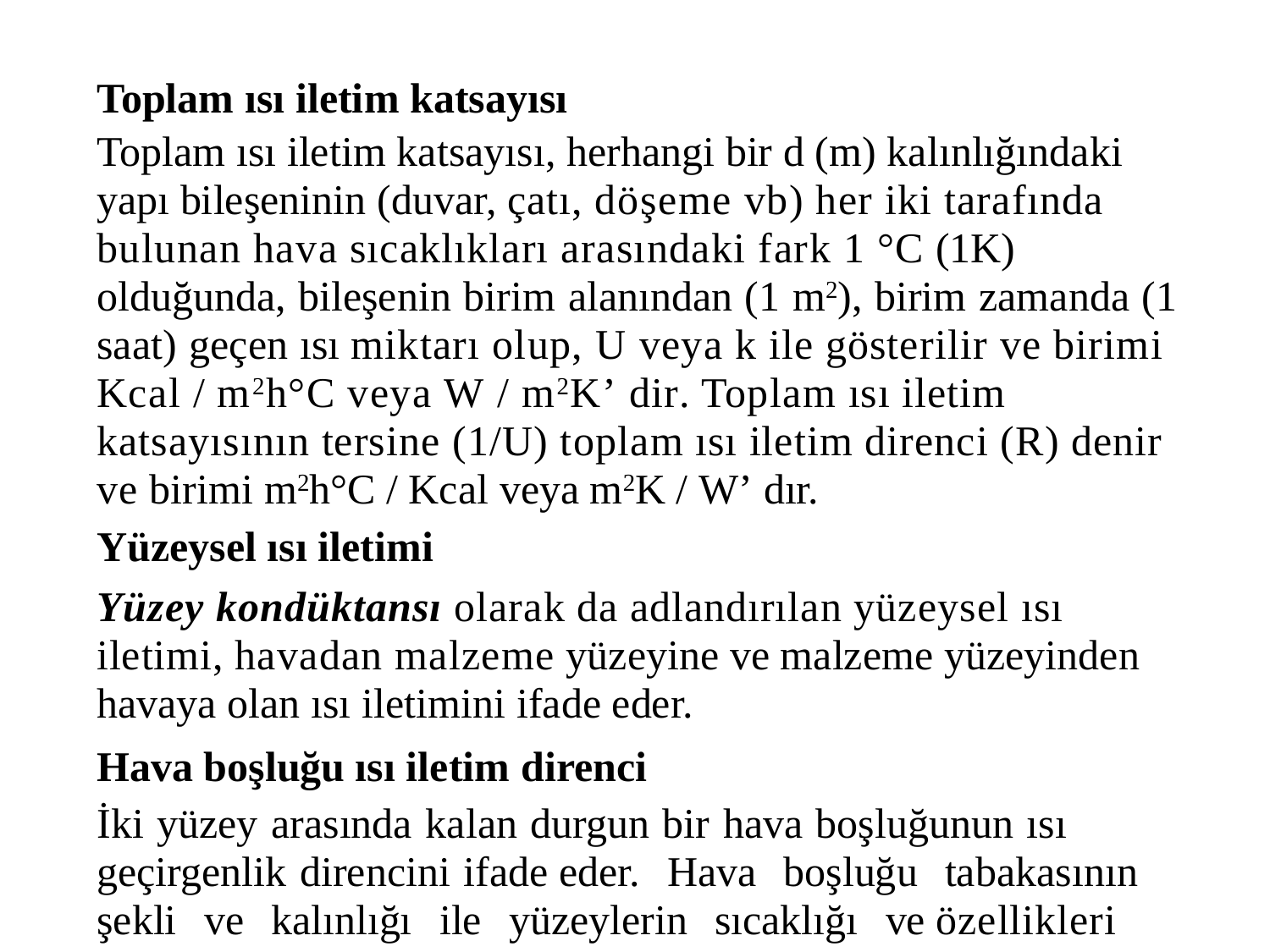

Toplam ısı iletim katsayısı
Toplam ısı iletim katsayısı, herhangi bir d (m) kalınlığındaki yapı bileşeninin (duvar, çatı, döşeme vb) her iki tarafında bulunan hava sıcaklıkları arasındaki fark 1 °C (1K) olduğunda, bileşenin birim alanından (1 m2), birim zamanda (1 saat) geçen ısı miktarı olup, U veya k ile gösterilir ve birimi Kcal / m2h°C veya W / m2K’ dir. Toplam ısı iletim katsayısının tersine (1/U) toplam ısı iletim direnci (R) denir ve birimi m2h°C / Kcal veya m2K / W’ dır.
Yüzeysel ısı iletimi

Yüzey kondüktansı olarak da adlandırılan yüzeysel ısı iletimi, havadan malzeme yüzeyine ve malzeme yüzeyinden havaya olan ısı iletimini ifade eder.

Hava boşluğu ısı iletim direnci

İki yüzey arasında kalan durgun bir hava boşluğunun ısı geçirgenlik direncini ifade eder.  Hava  boşluğu  tabakasının  şekli  ve  kalınlığı  ile  yüzeylerin  sıcaklığı  ve özellikleri kondüksiyon ve konveksiyon yolu ile iletilen ısı miktarı üzerine etkili olur.